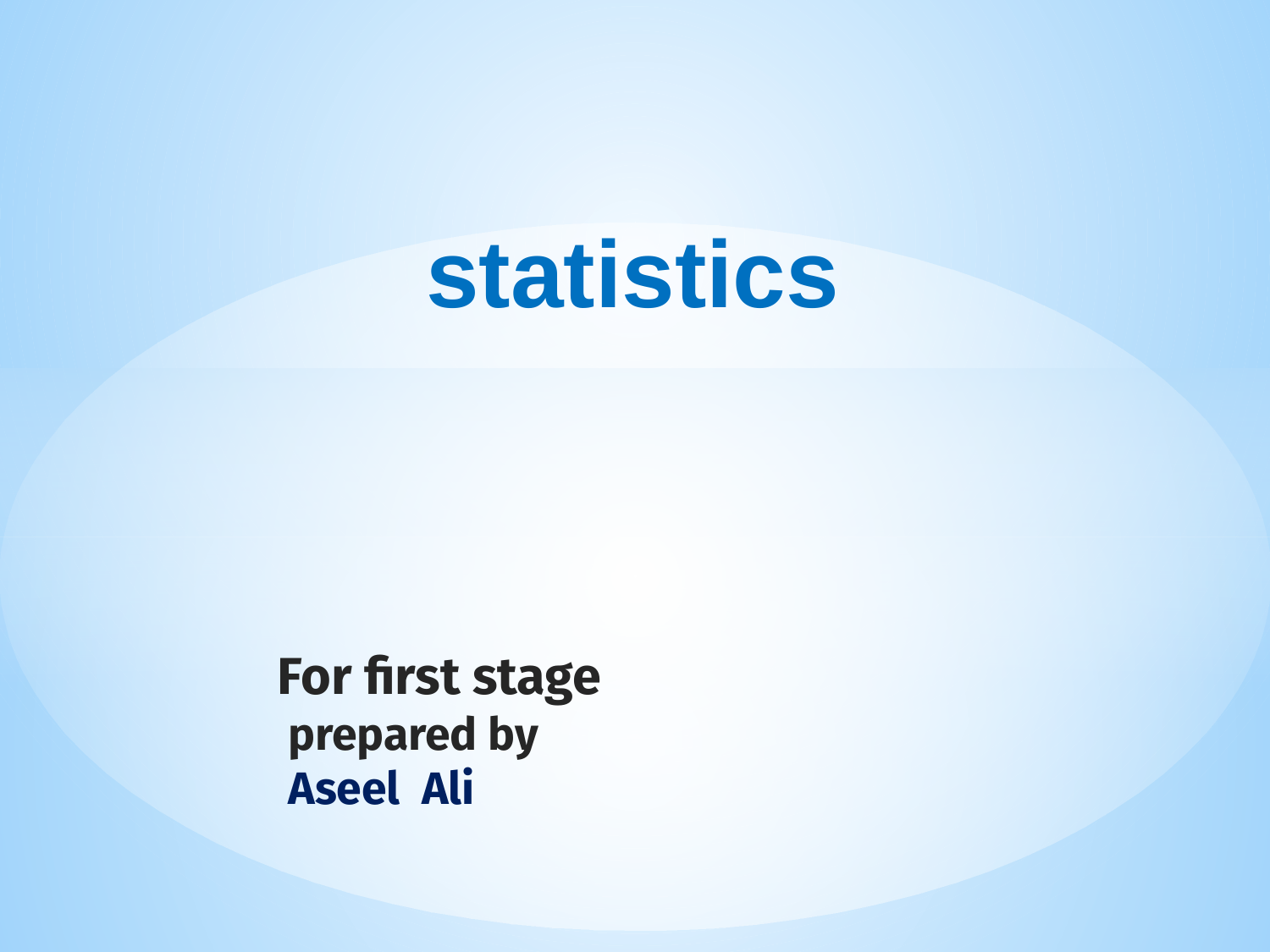

# statistics
For first stage
 prepared by
 Aseel  Ali